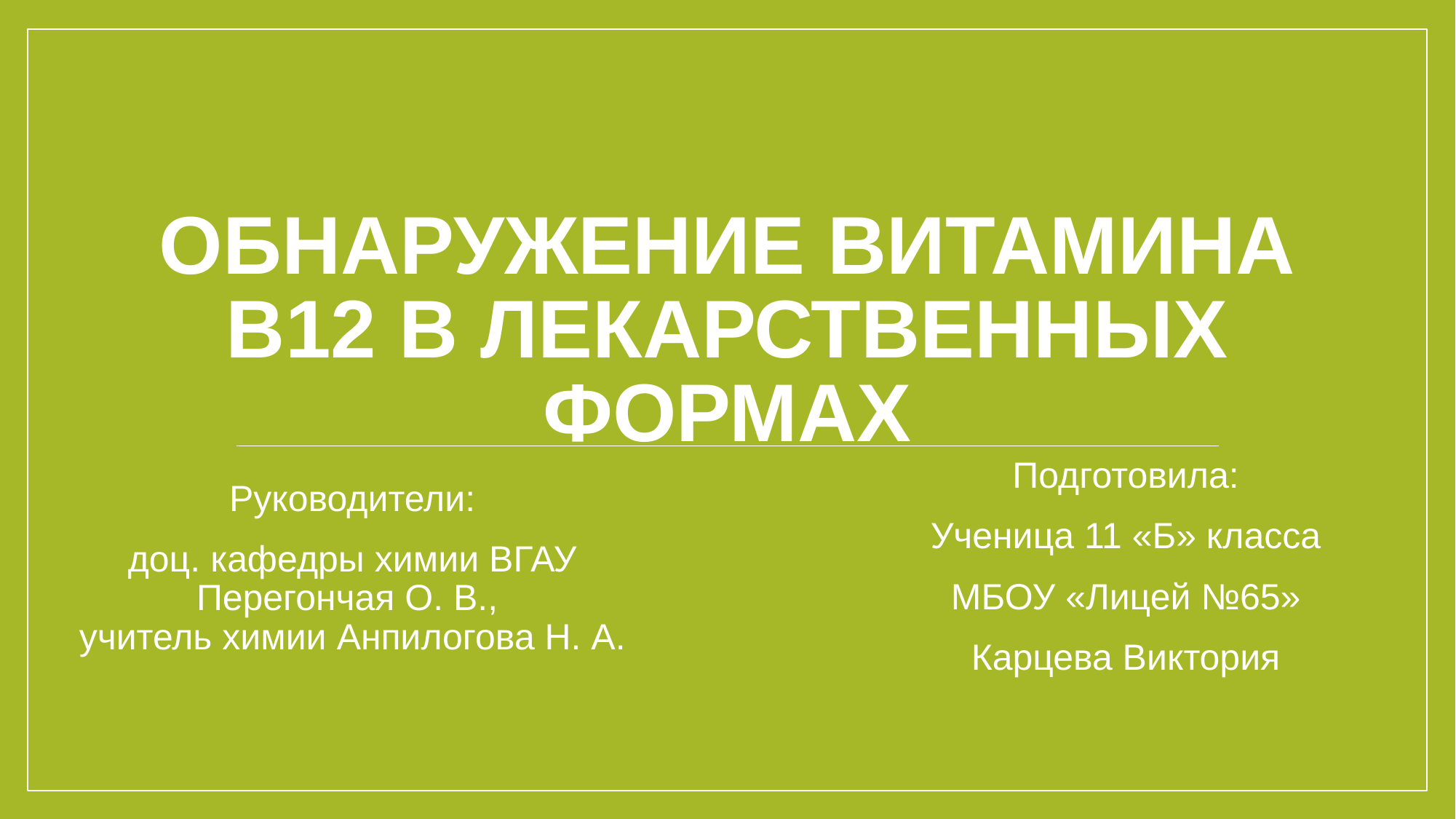

# Обнаружение витамина B12 в лекарственных формах
						Подготовила:
						Ученица 11 «Б» класса
						МБОУ «Лицей №65»
						Карцева Виктория
Руководители:
доц. кафедры химии ВГАУ Перегончая О. В.,
учитель химии Анпилогова Н. А.